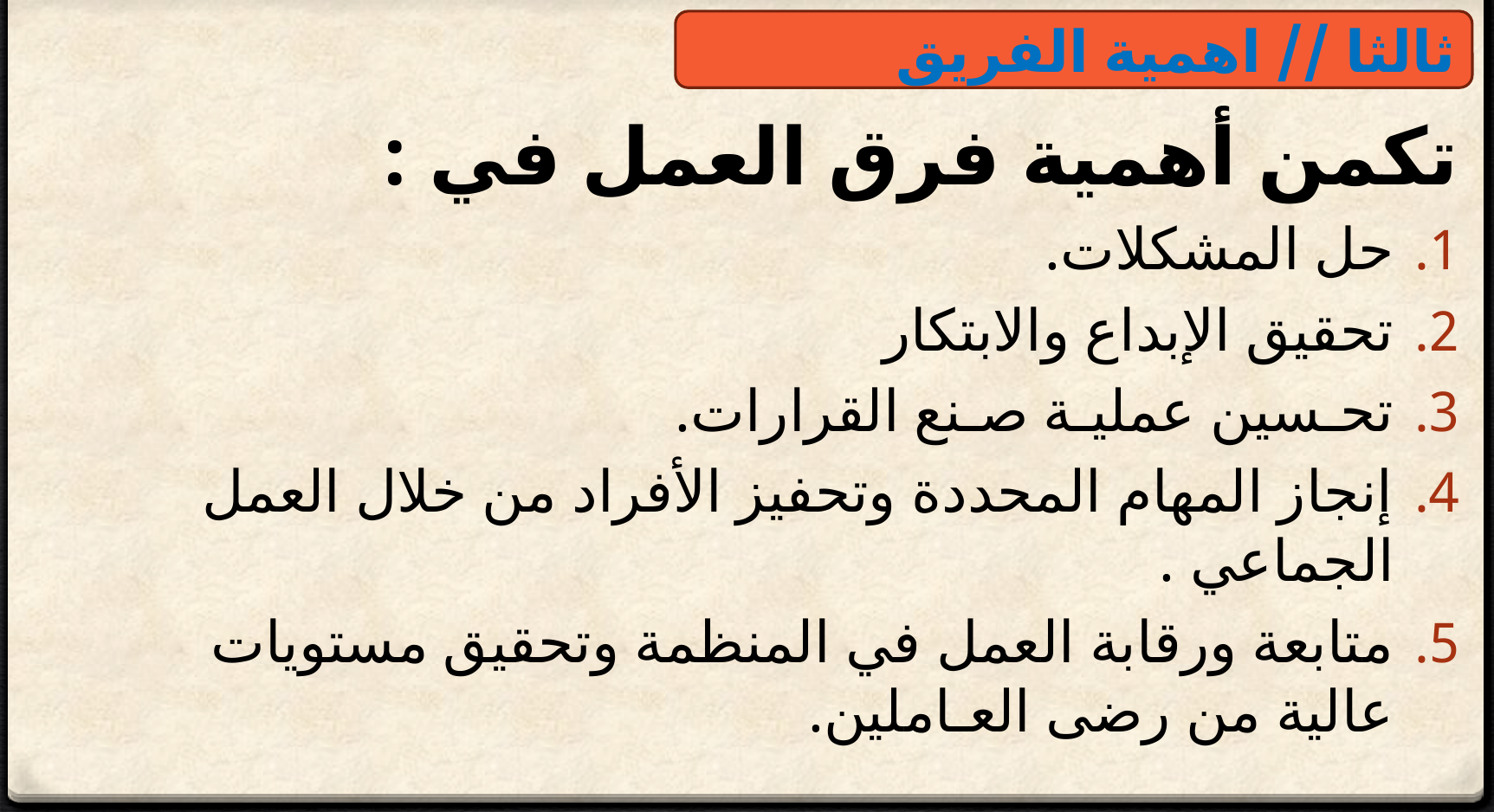

ثالثا // اهمية الفريق
تكمن أهمية فرق العمل في :
حل المشكلات.
تحقيق الإبداع والابتكار
تحـسين عمليـة صـنع القرارات.
إنجاز المهام المحددة وتحفيز الأفراد من خلال العمل الجماعي .
متابعة ورقابة العمل في المنظمة وتحقيق مستويات عالية من رضى العـاملين.